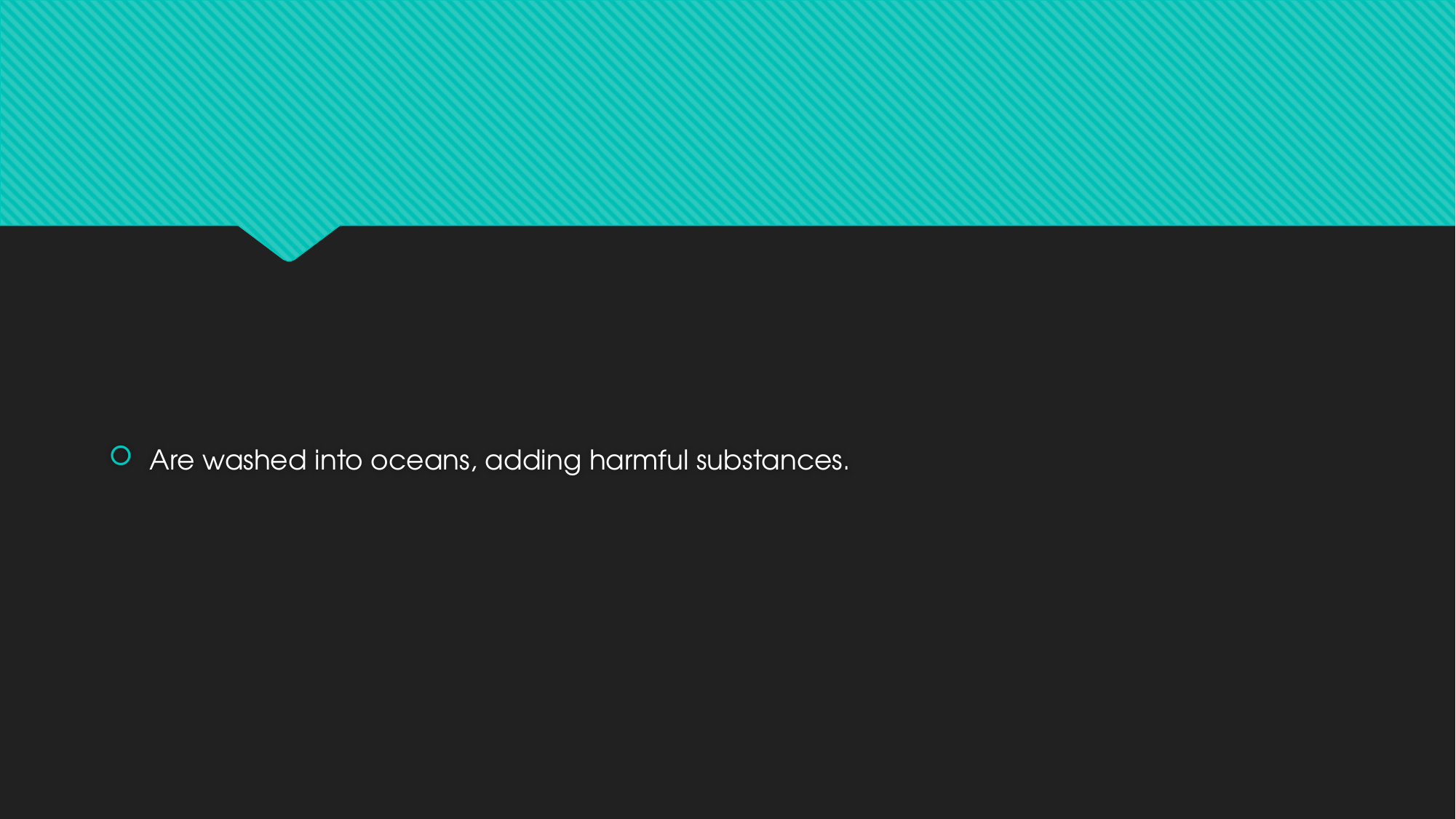

#
Are washed into oceans, adding harmful substances.